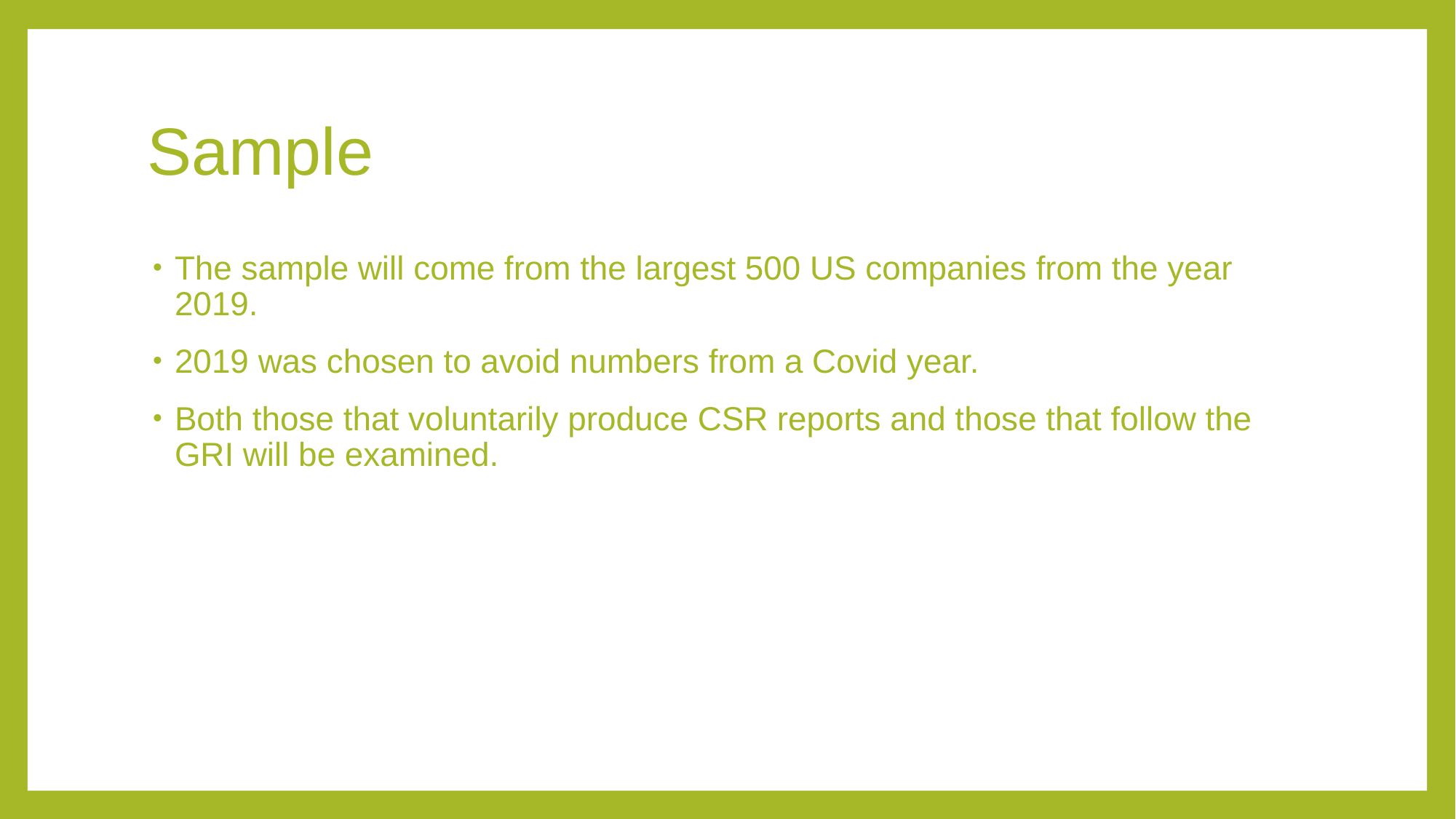

# Sample
The sample will come from the largest 500 US companies from the year 2019.
2019 was chosen to avoid numbers from a Covid year.
Both those that voluntarily produce CSR reports and those that follow the GRI will be examined.